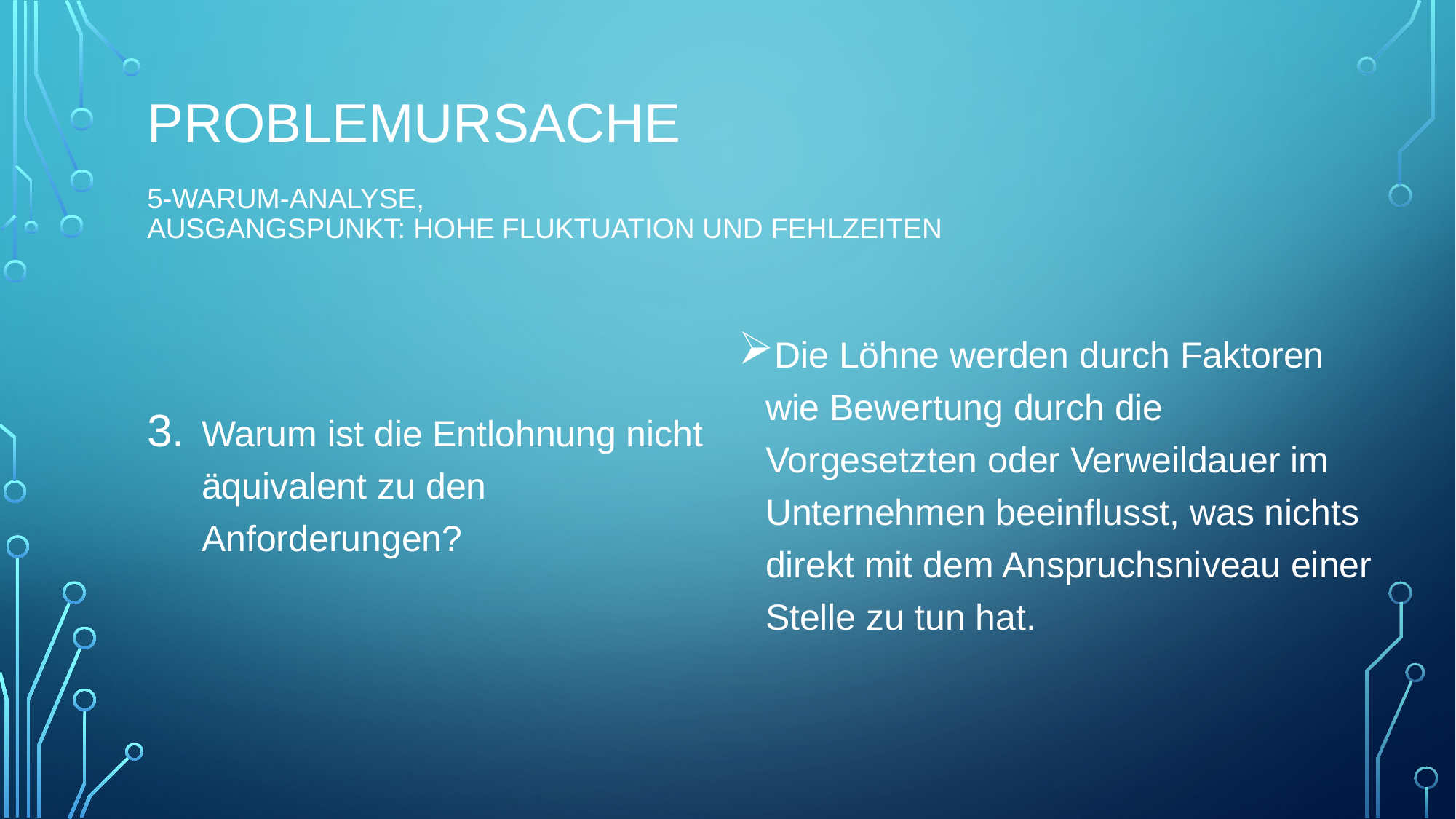

Problemursache
# 5-Warum-analyse, Ausgangspunkt: Hohe Fluktuation und Fehlzeiten
Warum ist die Entlohnung nicht äquivalent zu den Anforderungen?
Die Löhne werden durch Faktoren wie Bewertung durch die Vorgesetzten oder Verweildauer im Unternehmen beeinflusst, was nichts direkt mit dem Anspruchsniveau einer Stelle zu tun hat.